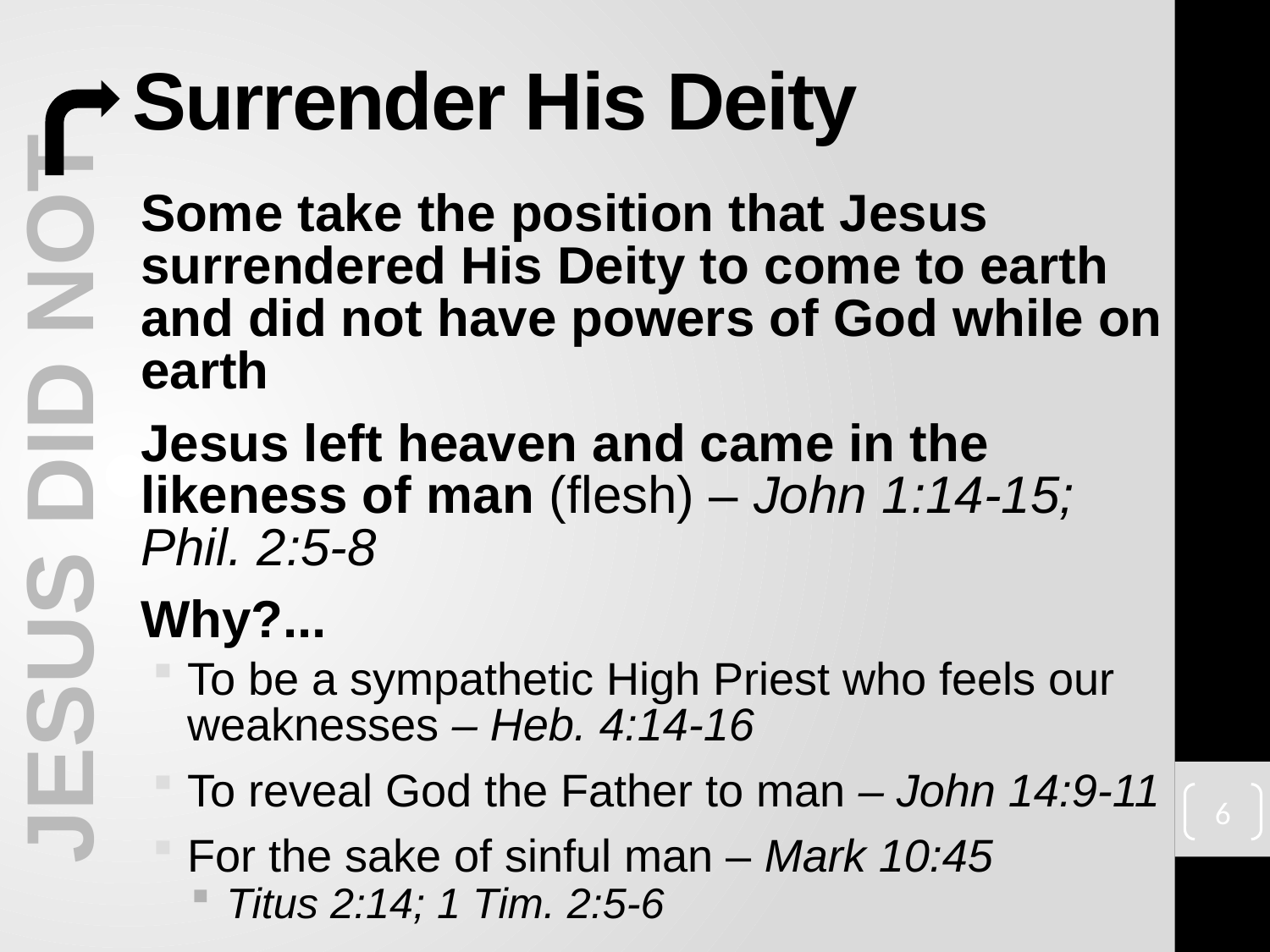

# Surrender His Deity

Some take the position that Jesus surrendered His Deity to come to earth and did not have powers of God while on earth
Jesus left heaven and came in the likeness of man (flesh) – John 1:14-15; Phil. 2:5-8
Why?...
To be a sympathetic High Priest who feels our weaknesses – Heb. 4:14-16
To reveal God the Father to man – John 14:9-11
For the sake of sinful man – Mark 10:45
Titus 2:14; 1 Tim. 2:5-6

 Jesus Did not
6